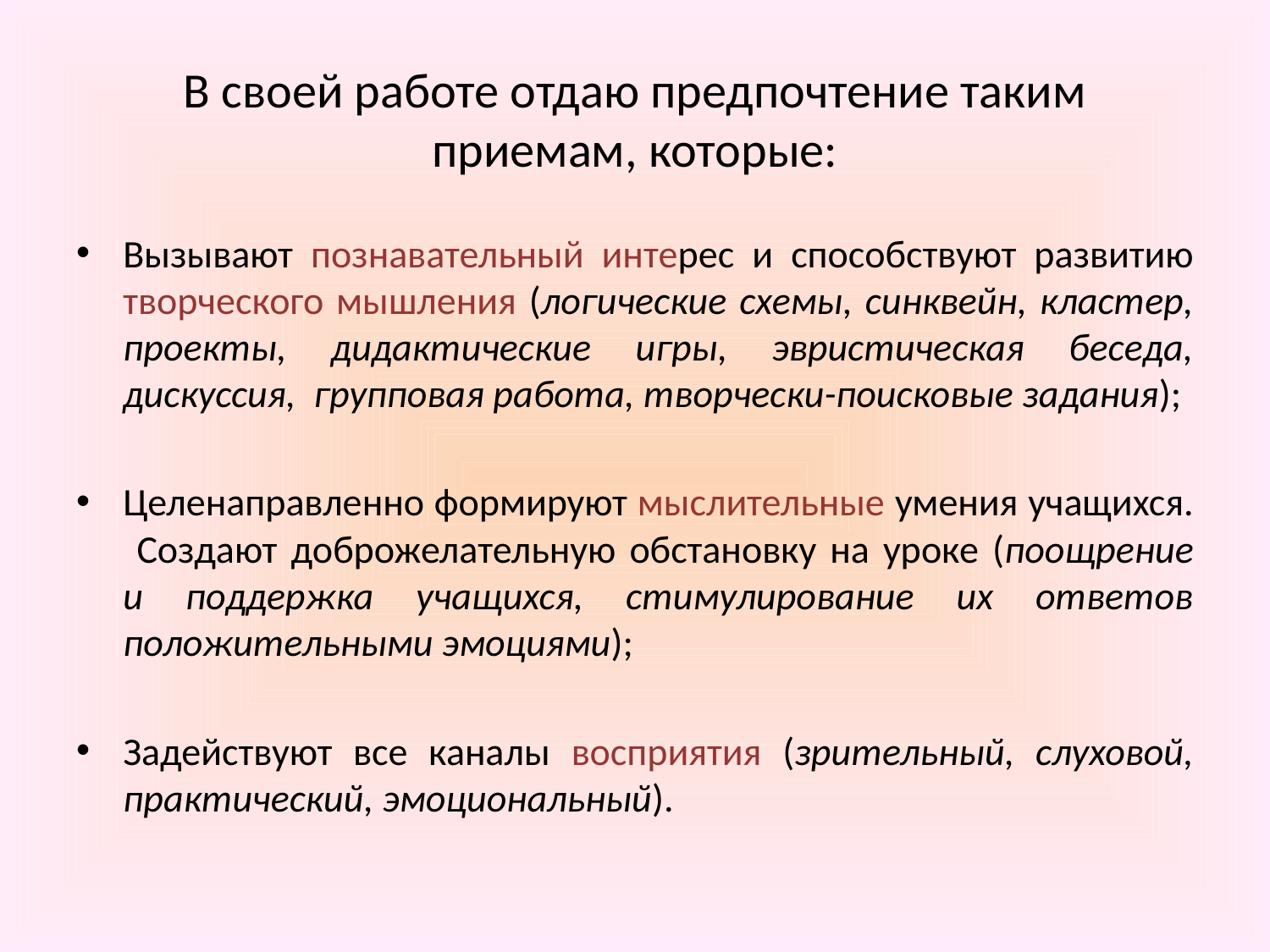

# В своей работе отдаю предпочтение таким приемам, которые:
Вызывают познавательный интерес и способствуют развитию творческого мышления (логические схемы, синквейн, кластер, проекты, дидактические игры, эвристическая беседа, дискуссия,  групповая работа, творчески-поисковые задания);

Целенаправленно формируют мыслительные умения учащихся.  Создают доброжелательную обстановку на уроке (поощрение и поддержка учащихся, стимулирование их ответов положительными эмоциями);

Задействуют все каналы восприятия (зрительный, слуховой, практический, эмоциональный).